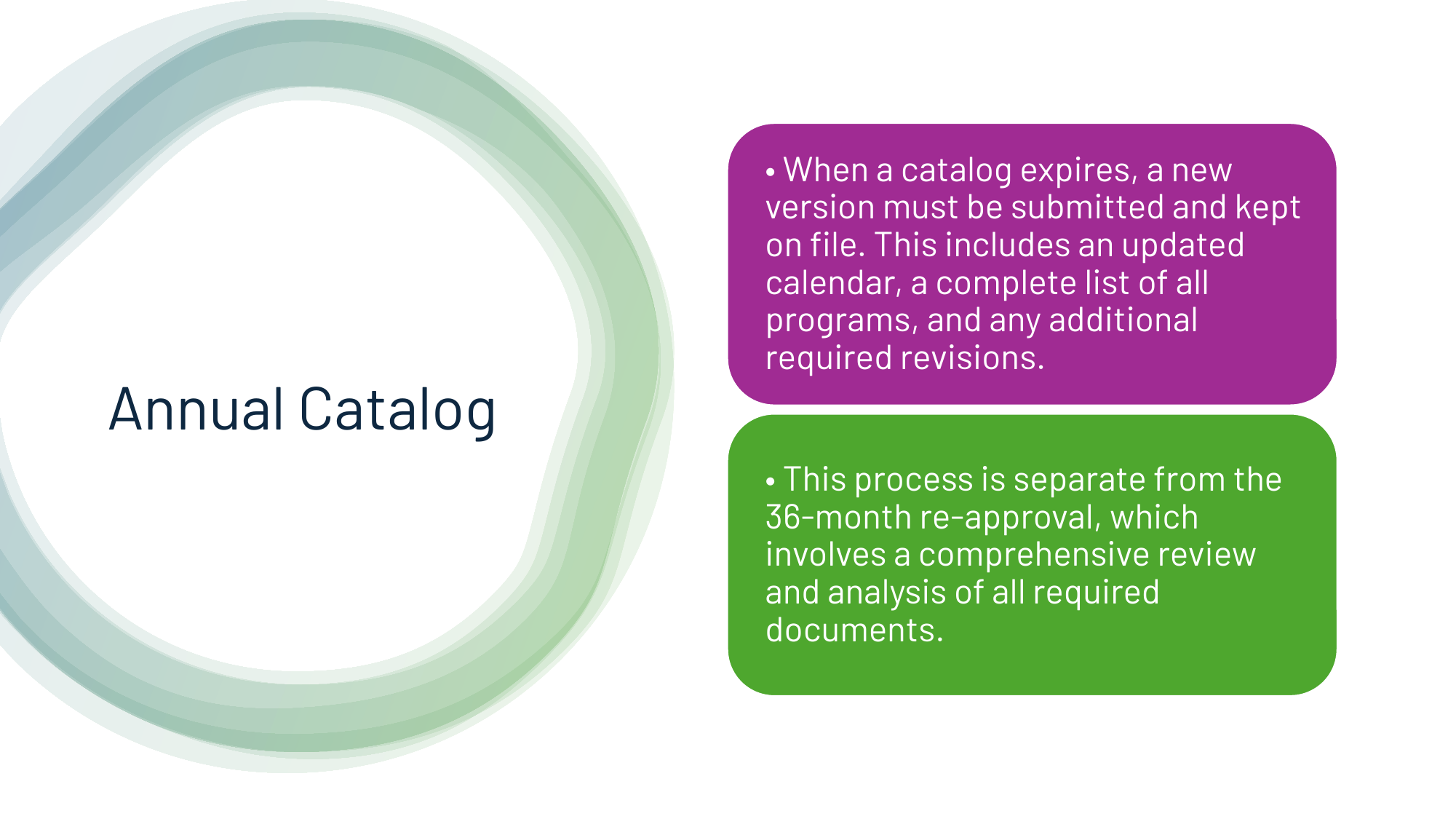

• When a catalog expires, a new version must be submitted and kept on file. This includes an updated calendar, a complete list of all programs, and any additional required revisions.
• This process is separate from the 36‑month re‑approval, which involves a comprehensive review and analysis of all required documents.
# Annual Catalog